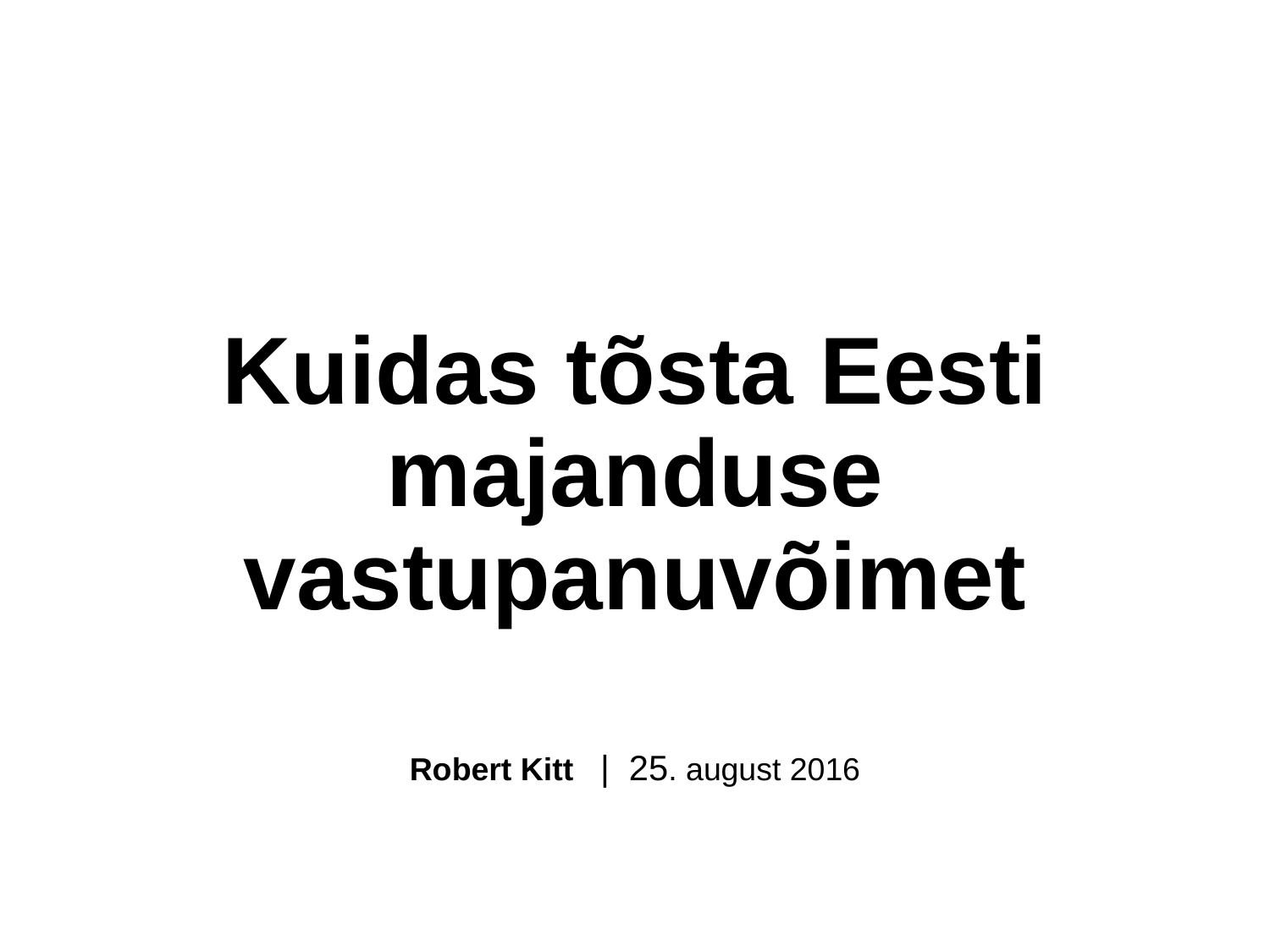

# Kuidas tõsta Eesti majanduse vastupanuvõimet
Robert Kitt   |  25. august 2016